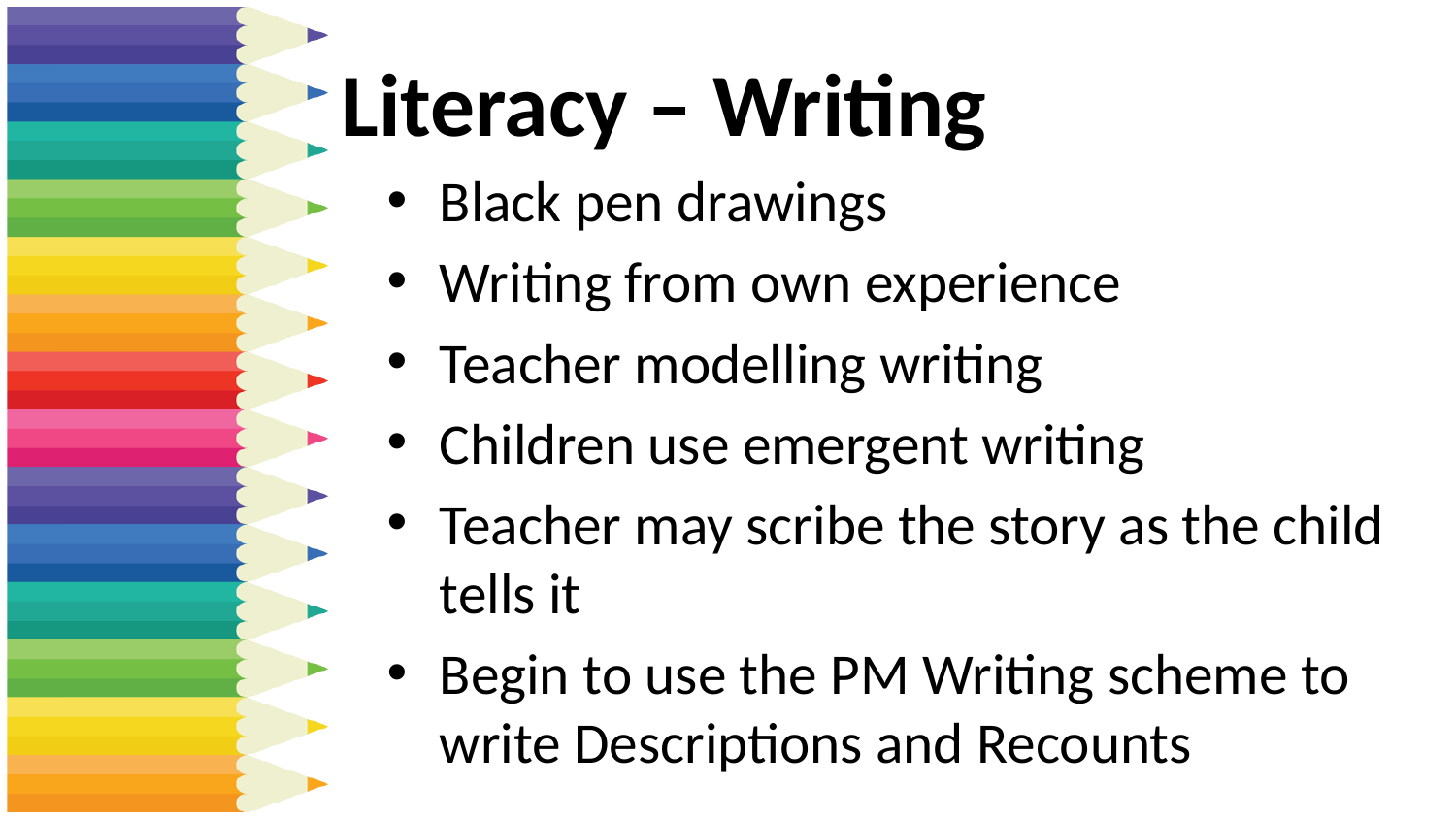

# Literacy – Writing
Black pen drawings
Writing from own experience
Teacher modelling writing
Children use emergent writing
Teacher may scribe the story as the child tells it
Begin to use the PM Writing scheme to write Descriptions and Recounts